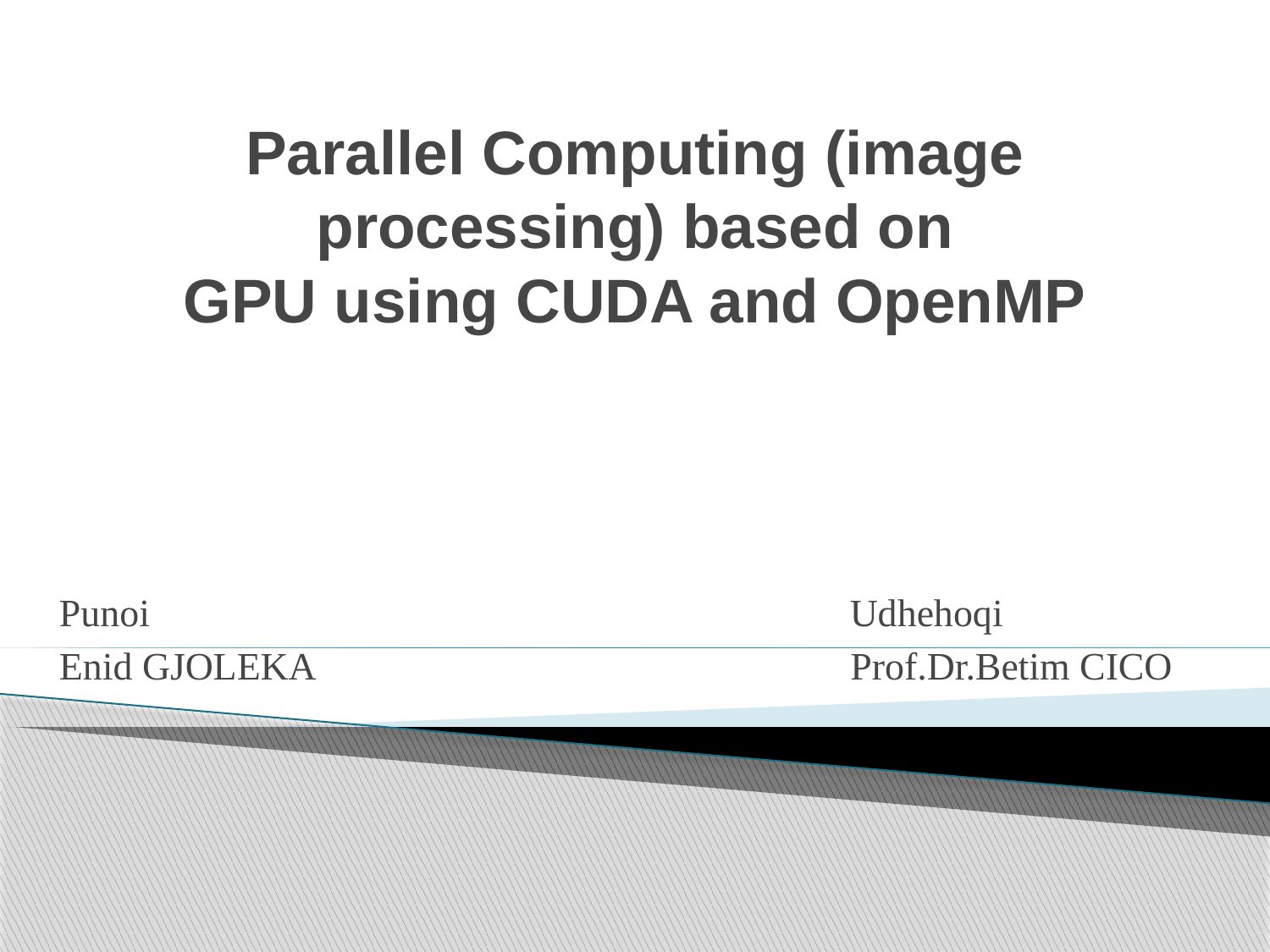

# Parallel Computing (image processing) based on GPU using CUDA and OpenMP
Punoi					                Udhehoqi
Enid GJOLEKA		            		   Prof.Dr.Betim CICO